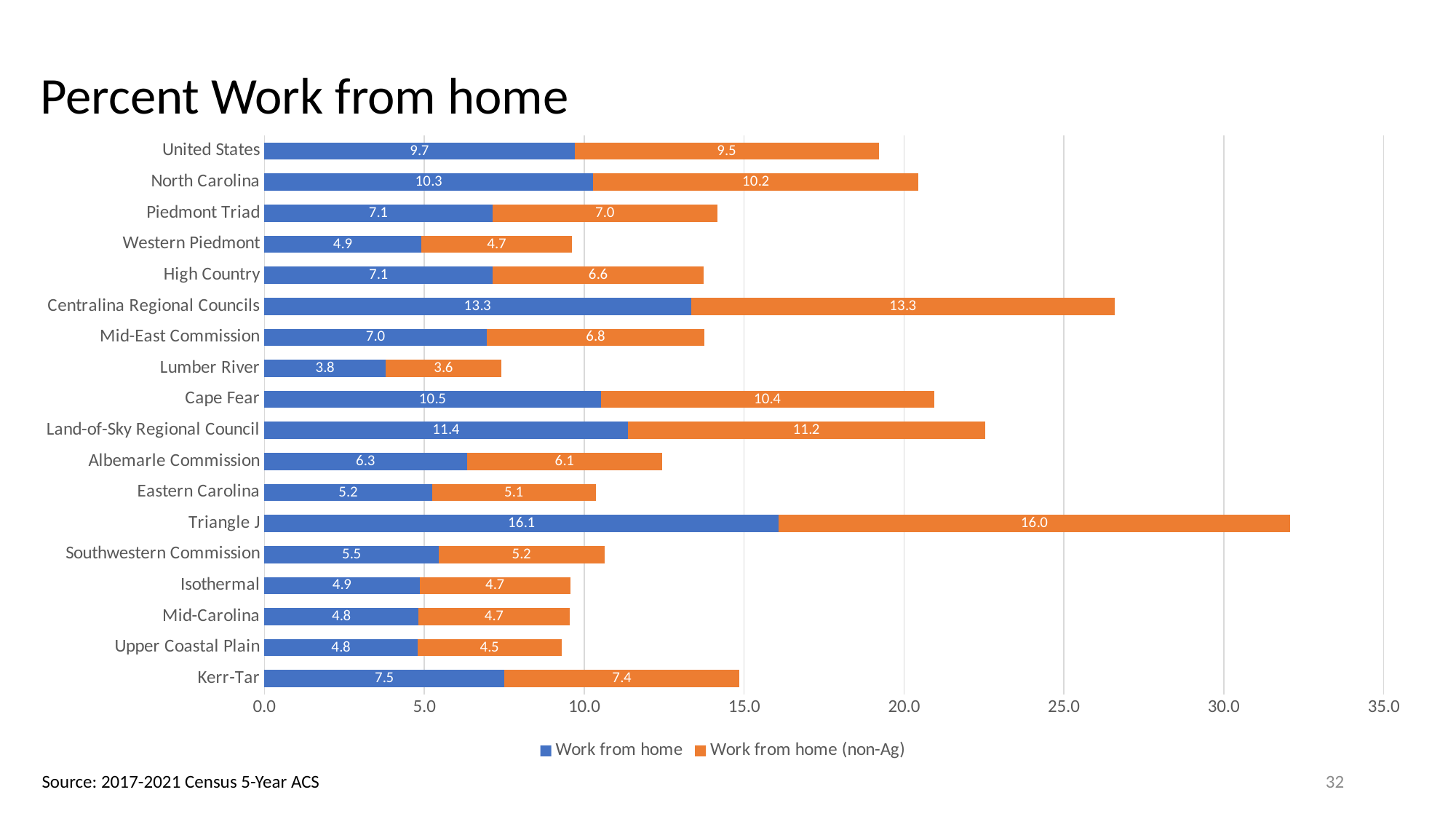

# Percent Work from home

### Chart

| Category | Work from home | Work from home (non-Ag) |
|---|---|---|
| Kerr-Tar | 7.502589847796637 | 7.356163837755997 |
| Upper Coastal Plain | 4.791475845146761 | 4.497365612631614 |
| Mid-Carolina | 4.82103289585819 | 4.72387932503835 |
| Isothermal | 4.858338289015377 | 4.706482032112819 |
| Southwestern Commission | 5.453024145350227 | 5.178101840784126 |
| Triangle J | 16.084844301680427 | 15.988390099728337 |
| Eastern Carolina | 5.248383687252063 | 5.112489876597438 |
| Albemarle Commission | 6.330246673410629 | 6.116255544315617 |
| Land-of-Sky Regional Council | 11.365172609987502 | 11.168223617345127 |
| Cape Fear | 10.521166886981089 | 10.419042801445007 |
| Lumber River | 3.7919239904988125 | 3.6133016627078387 |
| Mid-East Commission | 6.957035869136775 | 6.805117592957561 |
| Centralina Regional Councils | 13.342019131613581 | 13.256479842881996 |
| High Country | 7.144297331809933 | 6.587584291058987 |
| Western Piedmont | 4.9031193835093685 | 4.718467636703843 |
| Piedmont Triad | 7.132856185145954 | 7.034379667376624 |
| North Carolina | 10.285900434333007 | 10.158199176779275 |
| United States | 9.69938524102958 | 9.509290805332784 |
32
Source: 2017-2021 Census 5-Year ACS